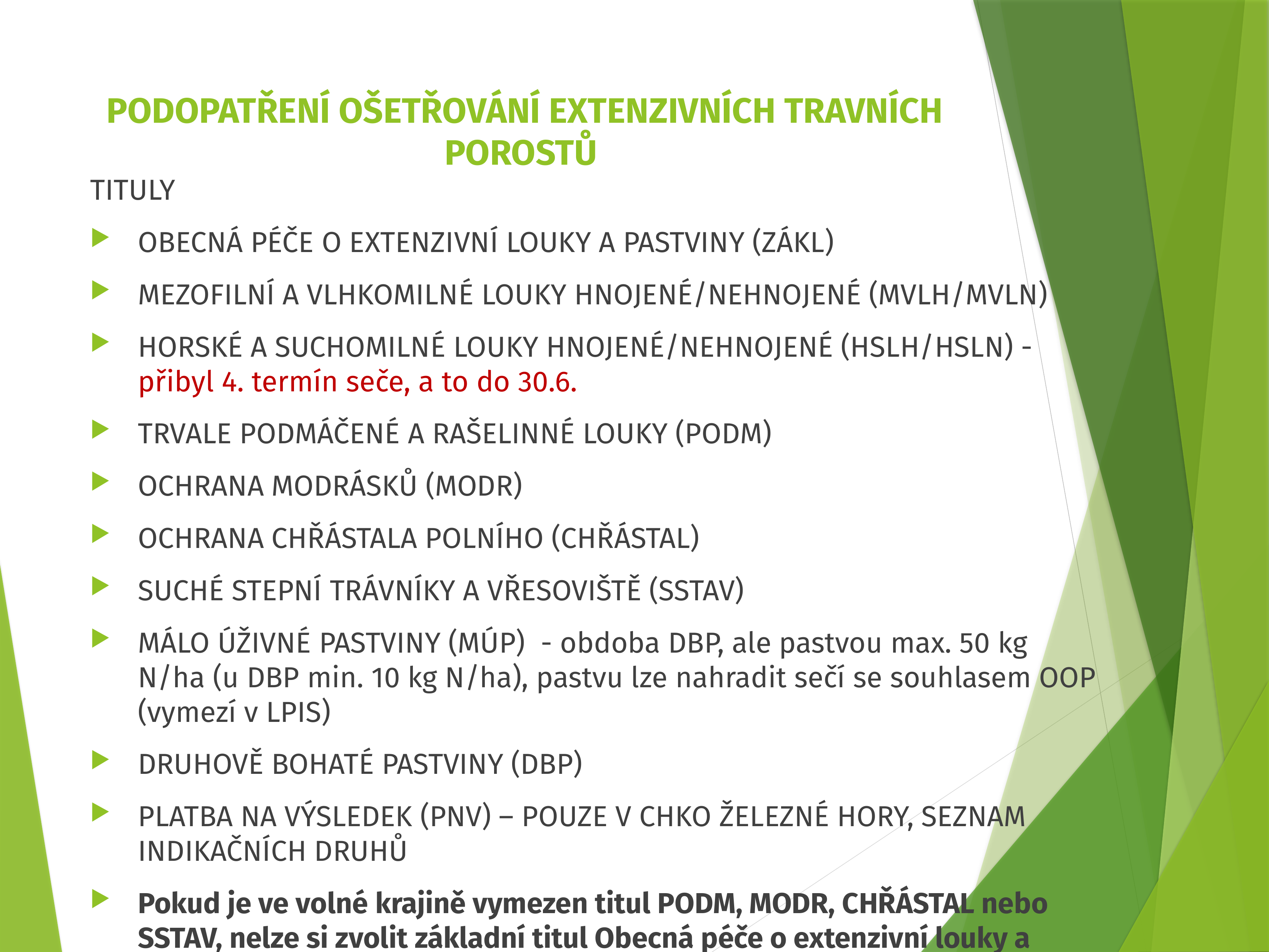

# PODOPATŘENÍ OŠETŘOVÁNÍ EXTENZIVNÍCH TRAVNÍCH POROSTŮ
TITULY
OBECNÁ PÉČE O EXTENZIVNÍ LOUKY A PASTVINY (ZÁKL)
MEZOFILNÍ A VLHKOMILNÉ LOUKY HNOJENÉ/NEHNOJENÉ (MVLH/MVLN)
HORSKÉ A SUCHOMILNÉ LOUKY HNOJENÉ/NEHNOJENÉ (HSLH/HSLN) - přibyl 4. termín seče, a to do 30.6.
TRVALE PODMÁČENÉ A RAŠELINNÉ LOUKY (PODM)
OCHRANA MODRÁSKŮ (MODR)
OCHRANA CHŘÁSTALA POLNÍHO (CHŘÁSTAL)
SUCHÉ STEPNÍ TRÁVNÍKY A VŘESOVIŠTĚ (SSTAV)
MÁLO ÚŽIVNÉ PASTVINY (MÚP)  - obdoba DBP, ale pastvou max. 50 kg N/ha (u DBP min. 10 kg N/ha), pastvu lze nahradit sečí se souhlasem OOP (vymezí v LPIS)
DRUHOVĚ BOHATÉ PASTVINY (DBP)
PLATBA NA VÝSLEDEK (PNV) – POUZE V CHKO ŽELEZNÉ HORY, SEZNAM INDIKAČNÍCH DRUHŮ
Pokud je ve volné krajině vymezen titul PODM, MODR, CHŘÁSTAL nebo SSTAV, nelze si zvolit základní titul Obecná péče o extenzivní louky a pastviny.
9